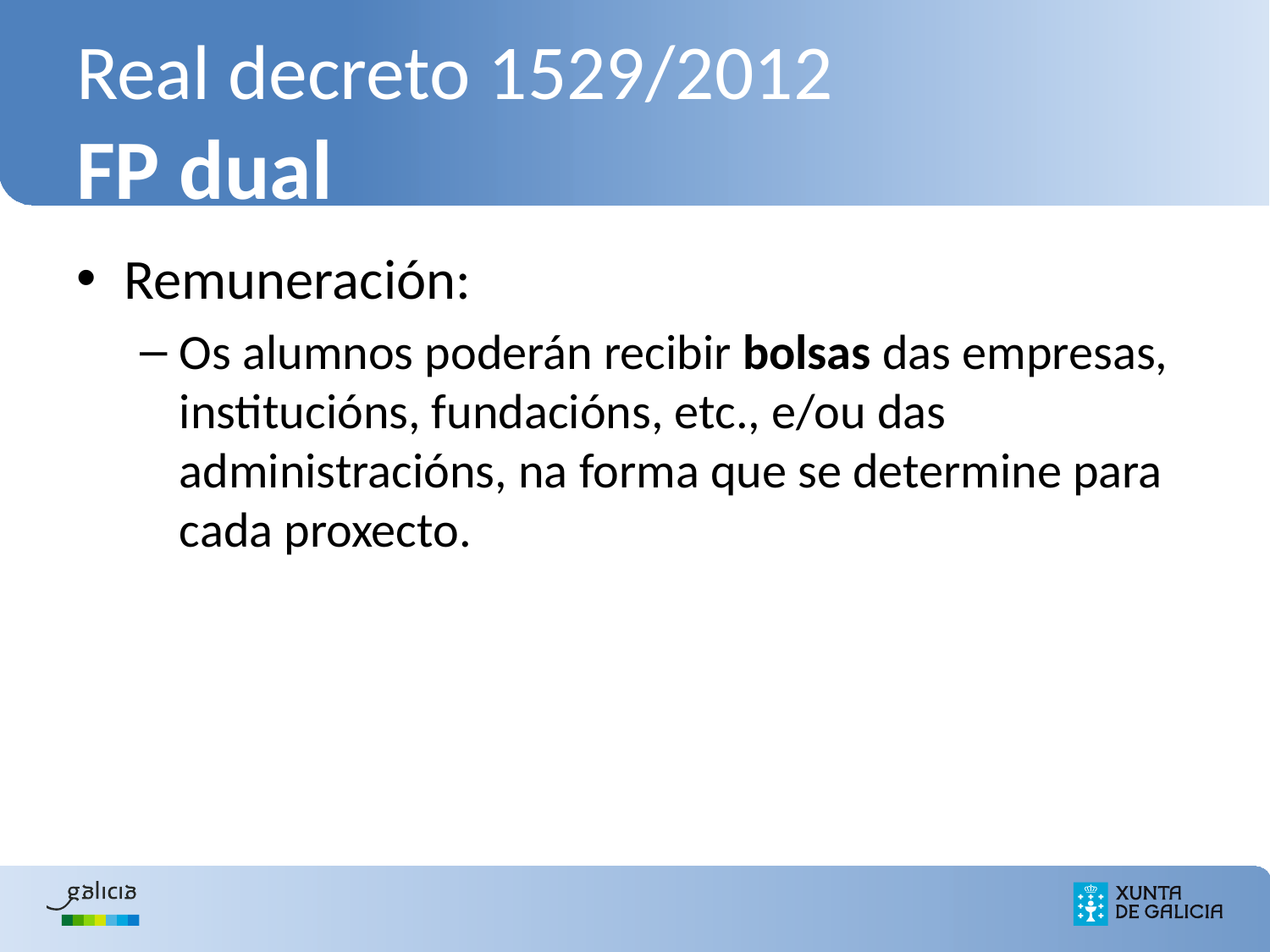

# Real decreto 1529/2012 FP dual
Remuneración:
Os alumnos poderán recibir bolsas das empresas, institucións, fundacións, etc., e/ou das administracións, na forma que se determine para cada proxecto.